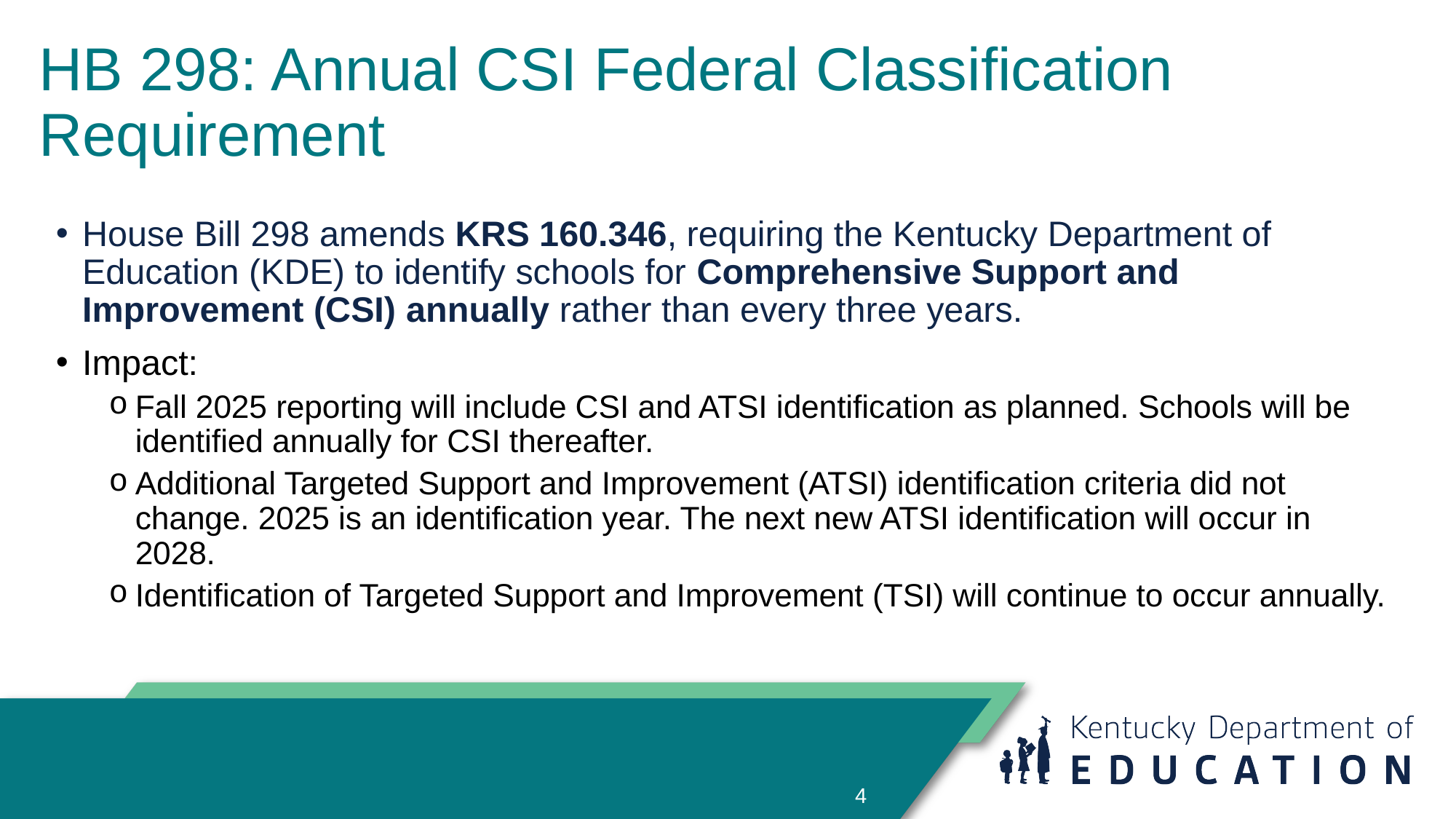

# HB 298: Annual CSI Federal Classification Requirement

House Bill 298 amends KRS 160.346, requiring the Kentucky Department of Education (KDE) to identify schools for Comprehensive Support and Improvement (CSI) annually rather than every three years.
Impact:
Fall 2025 reporting will include CSI and ATSI identification as planned. Schools will be identified annually for CSI thereafter.
Additional Targeted Support and Improvement (ATSI) identification criteria did not change. 2025 is an identification year. The next new ATSI identification will occur in 2028.
Identification of Targeted Support and Improvement (TSI) will continue to occur annually.

4